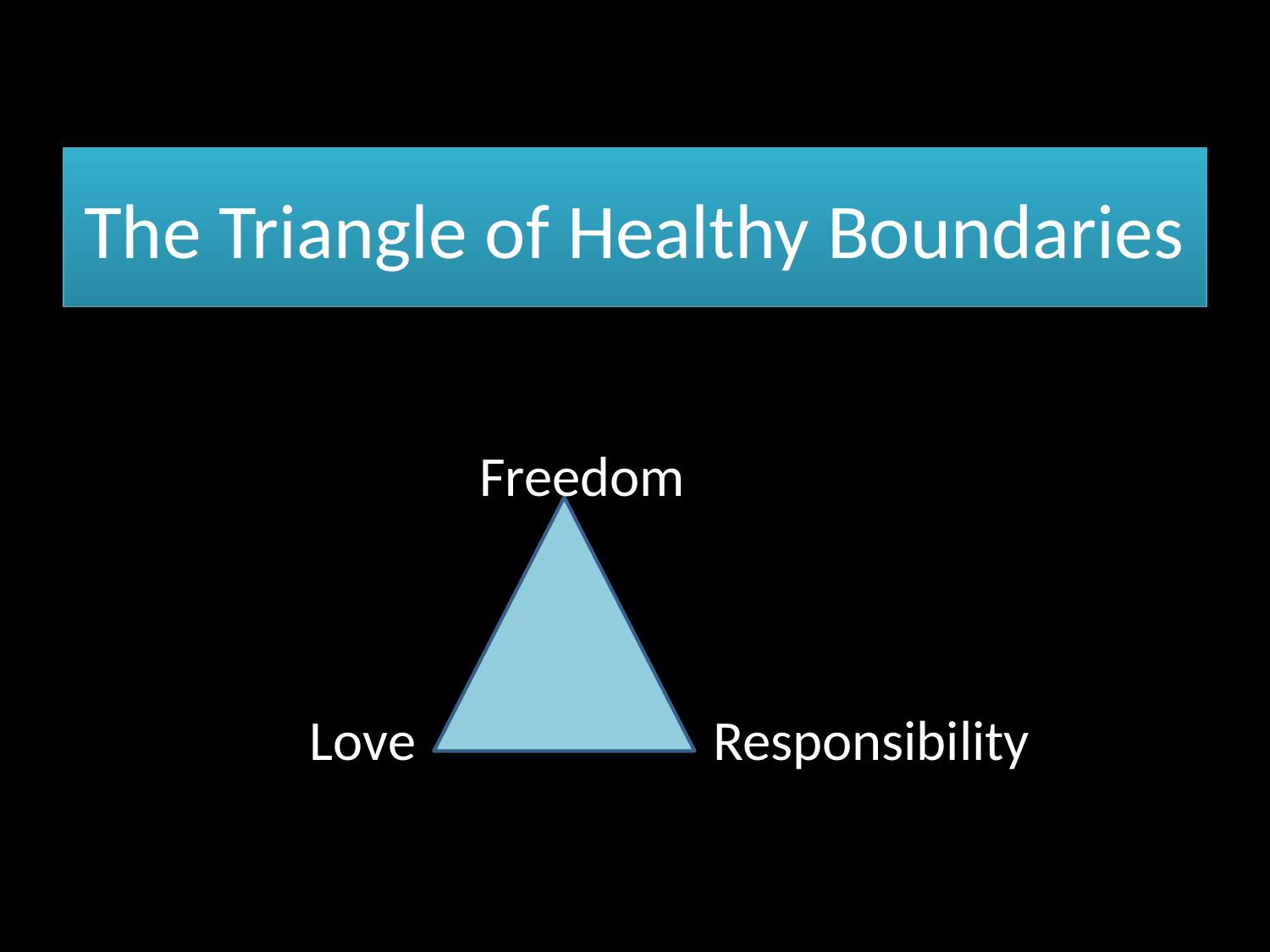

# The Triangle of Healthy Boundaries
Freedom

Love
Responsibility